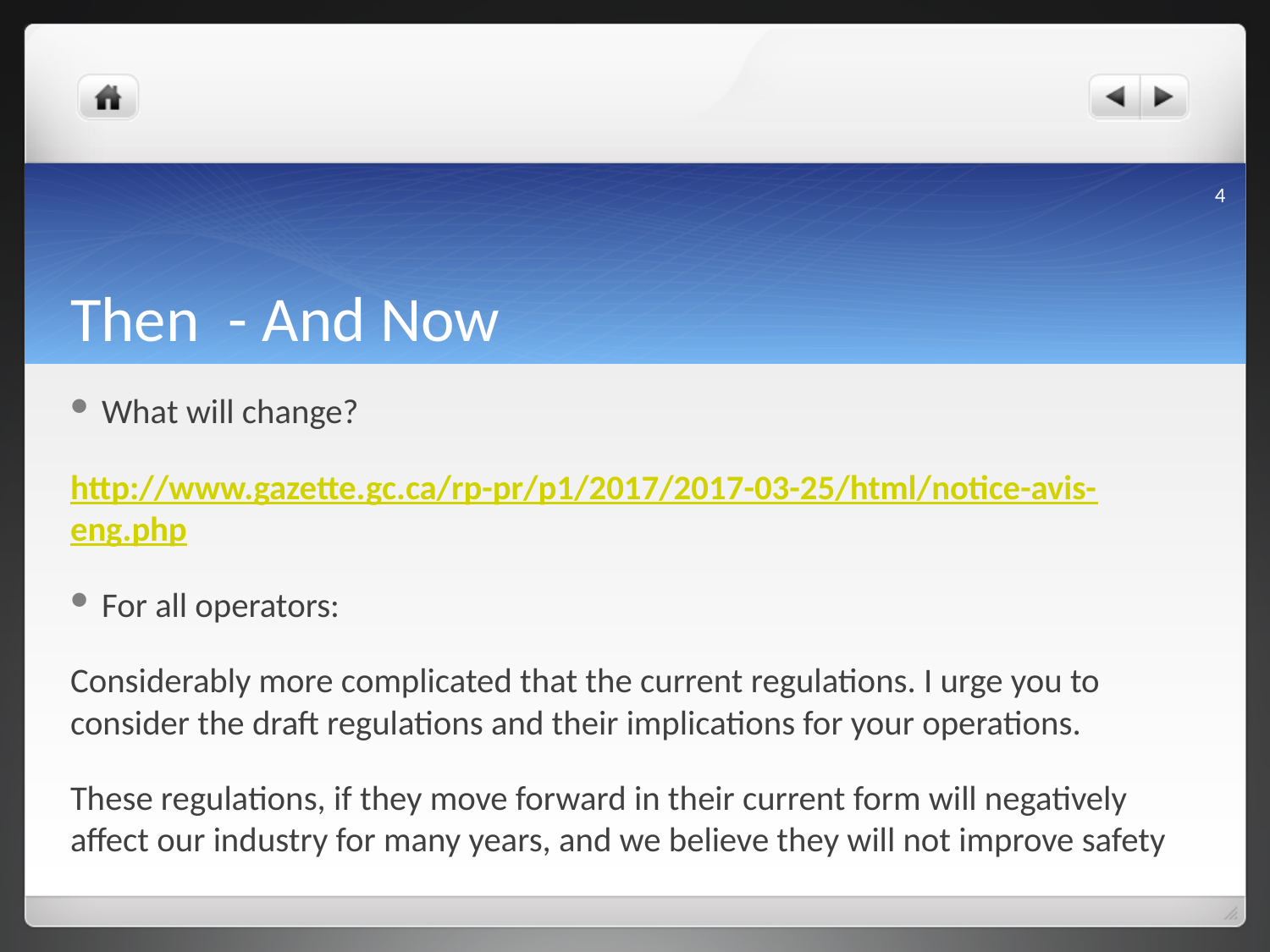

4
# Then  - And Now
What will change?
http://www.gazette.gc.ca/rp-pr/p1/2017/2017-03-25/html/notice-avis-eng.php
For all operators:
Considerably more complicated that the current regulations. I urge you to consider the draft regulations and their implications for your operations.
These regulations, if they move forward in their current form will negatively affect our industry for many years, and we believe they will not improve safety